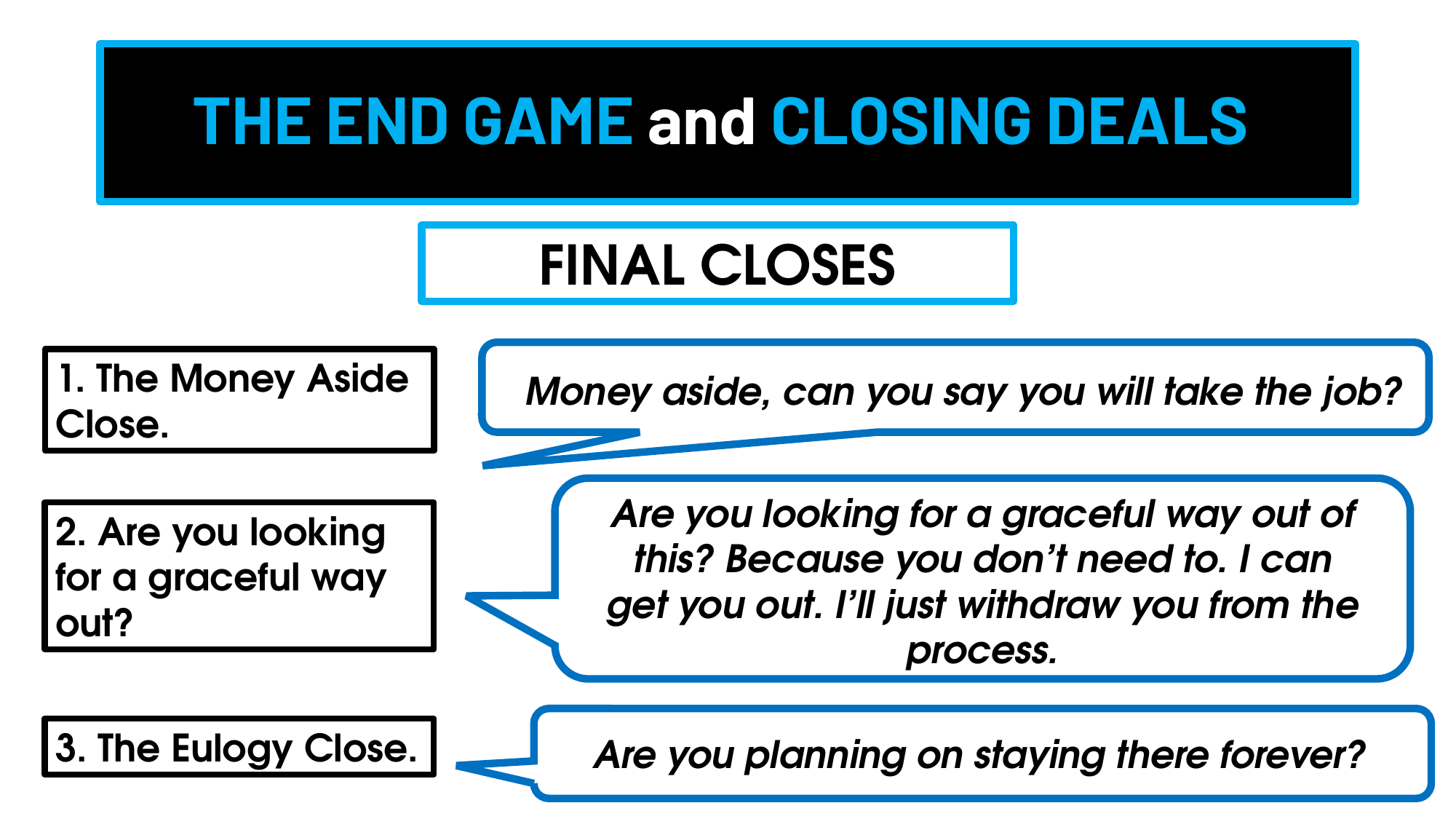

# THE END GAME and CLOSING DEALS
FINAL CLOSES

1. The Money Aside Close.
Money aside, can you say you will take the job?

Are you looking for a graceful way out of this? Because you don’t need to. I can get you out. I’ll just withdraw you from the process.
2. Are you looking for a graceful way out?

3. The Eulogy Close.
Are you planning on staying there forever?